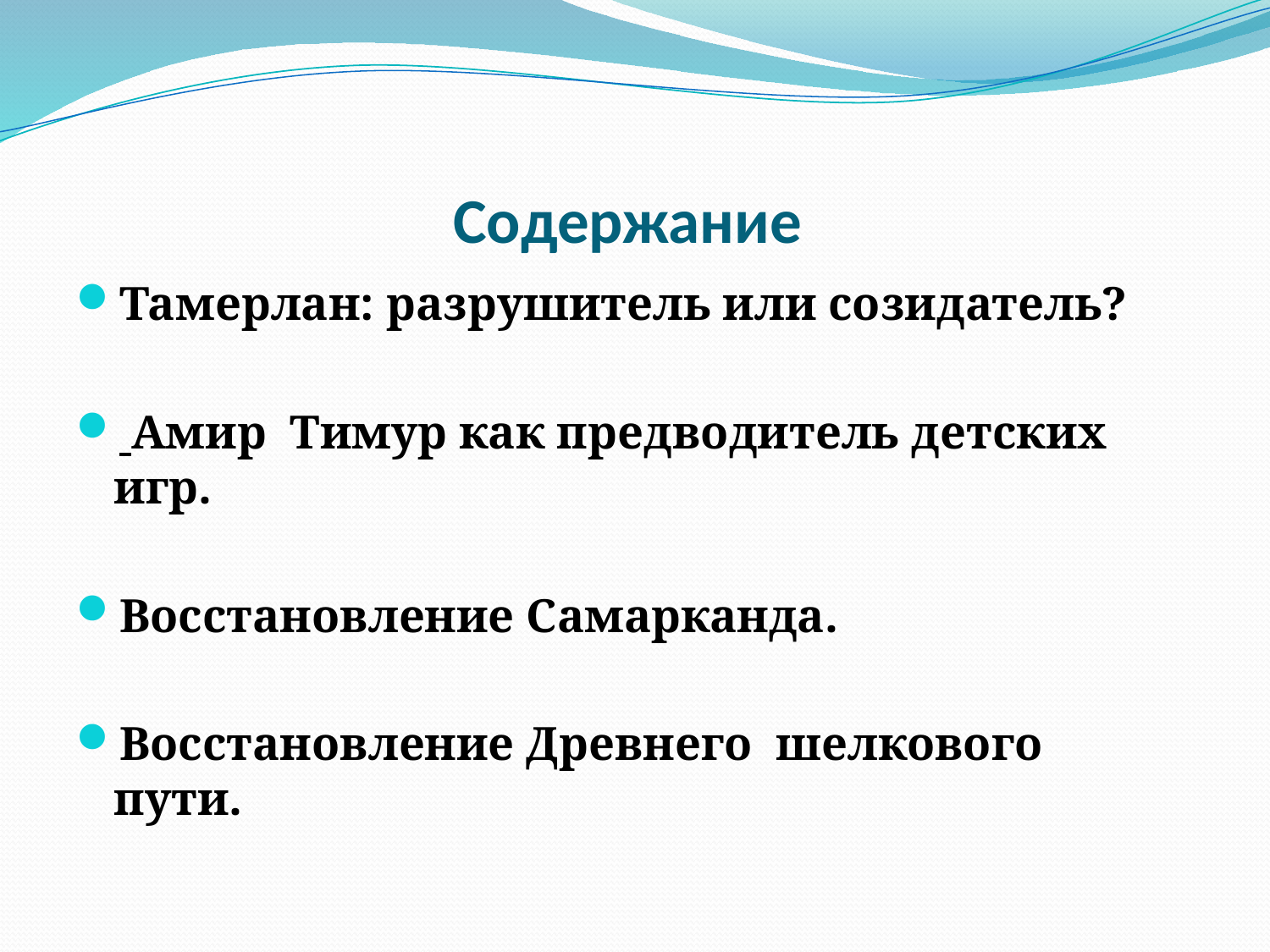

# Содержание
Тамерлан: разрушитель или созидатель?

 Амир  Тимур как предводитель детских игр.

Восстановление Самарканда.

Восстановление Древнего  шелкового  пути.